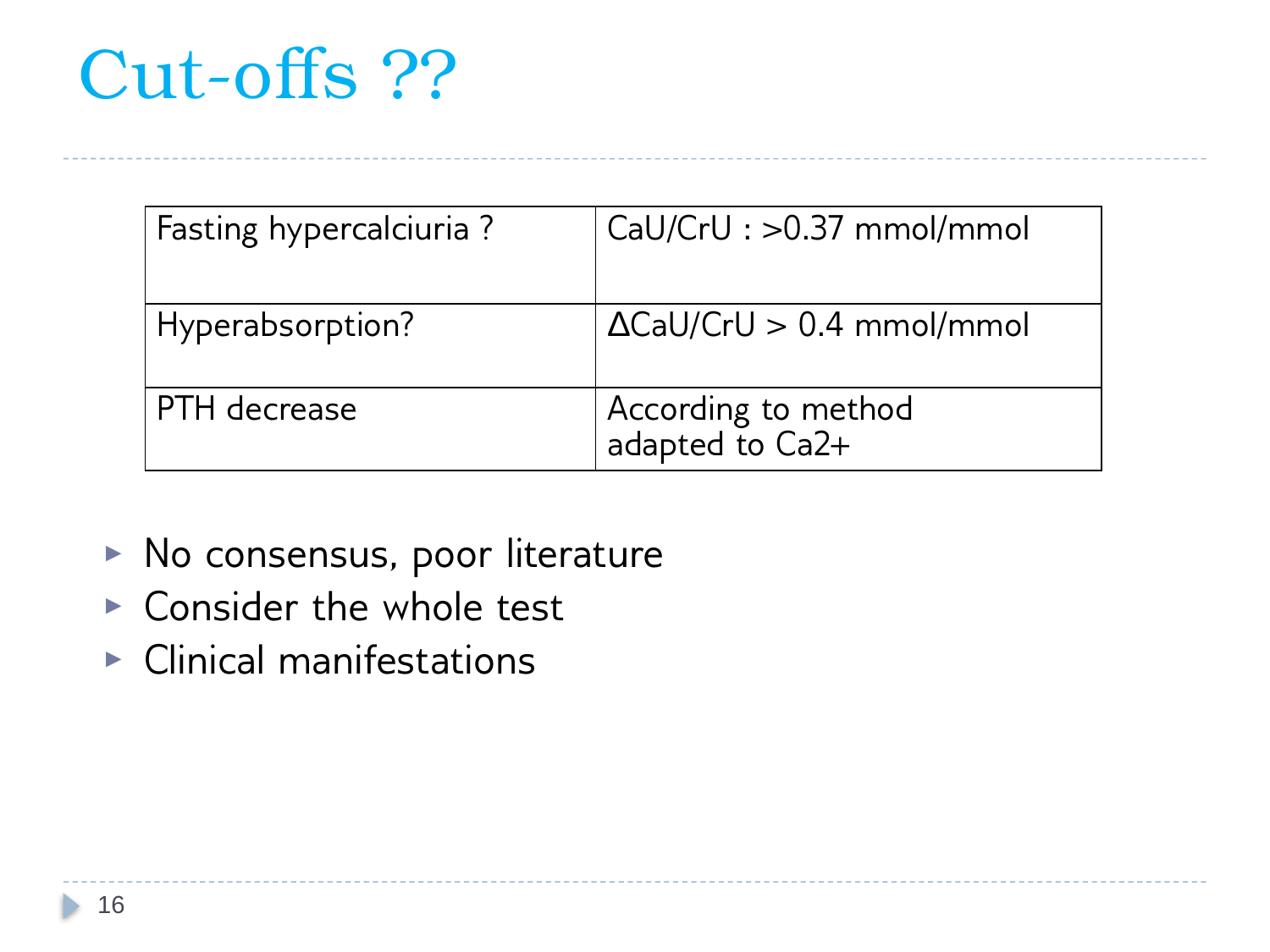

# Cut-offs ??
| Fasting hypercalciuria ? | CaU/CrU : >0.37 mmol/mmol |
| --- | --- |
| Hyperabsorption? | ΔCaU/CrU > 0.4 mmol/mmol |
| PTH decrease | According to method adapted to Ca2+ |
No consensus, poor literature
Consider the whole test
Clinical manifestations
16